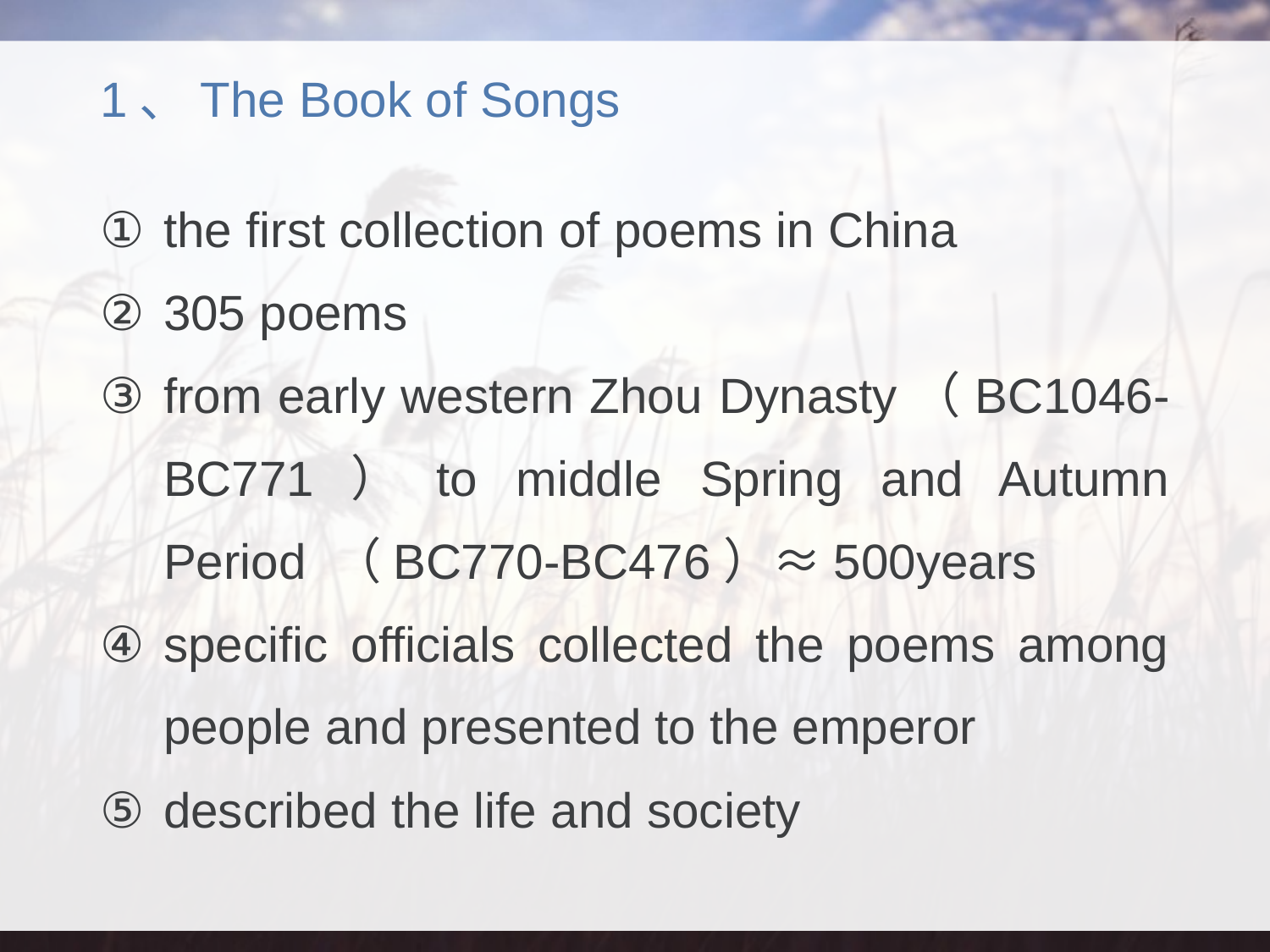

# 1、The Book of Songs
the first collection of poems in China
305 poems
from early western Zhou Dynasty（BC1046-BC771）to middle Spring and Autumn Period （BC770-BC476）≈500years
specific officials collected the poems among people and presented to the emperor
described the life and society